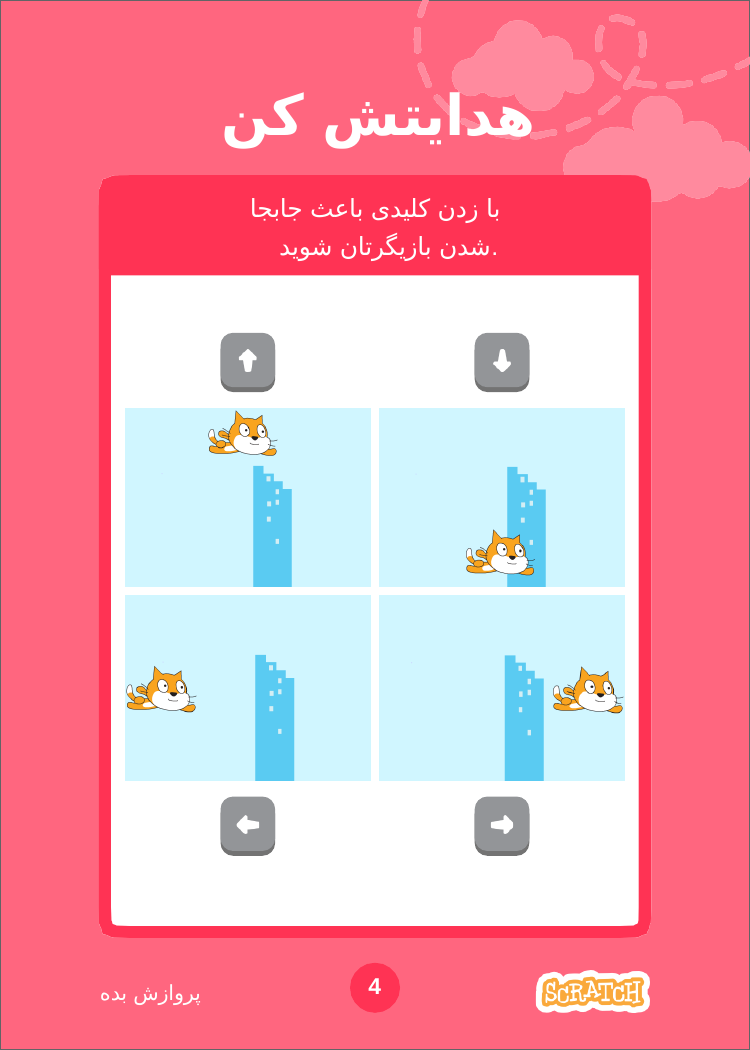

# هدایتش کن
Make your character move  when you press a key.

با زدن کلیدی باعث جابجا شدن بازیگرتان شوید.

4

پروازش بده